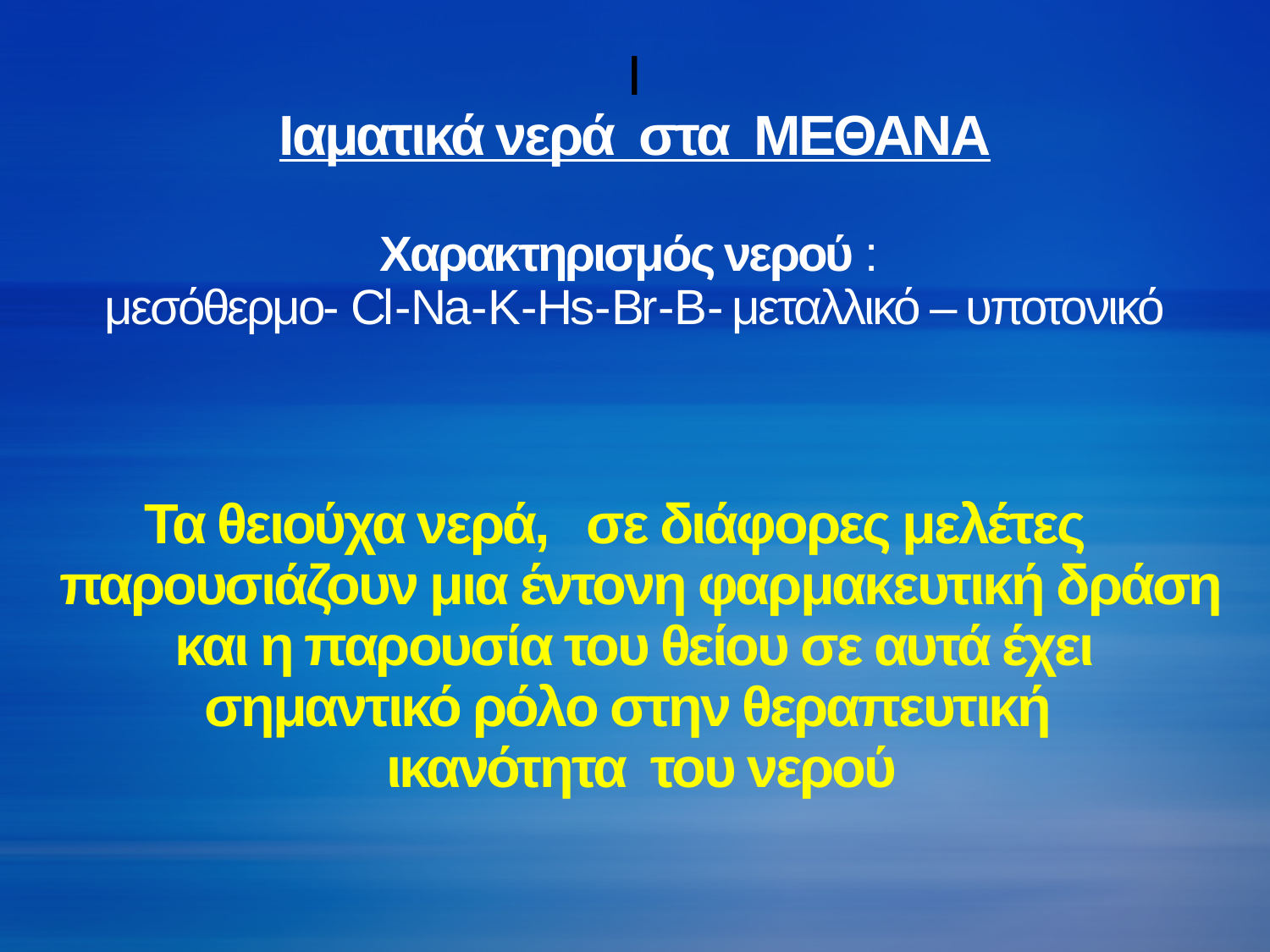

# Ι Ιαματικά νερά  στα  ΜΕΘΑΝΑ   Χαρακτηρισμός νερού : μεσόθερμο- Cl-Na-K-Hs-Br-B- μεταλλικό – υποτονικό Τα θειούχα νερά,   σε διάφορες μελέτες παρουσιάζουν μια έντονη φαρμακευτική δράση και η παρουσία του θείου σε αυτά έχει σημαντικό ρόλο στην θεραπευτική ικανότητα  του νερού